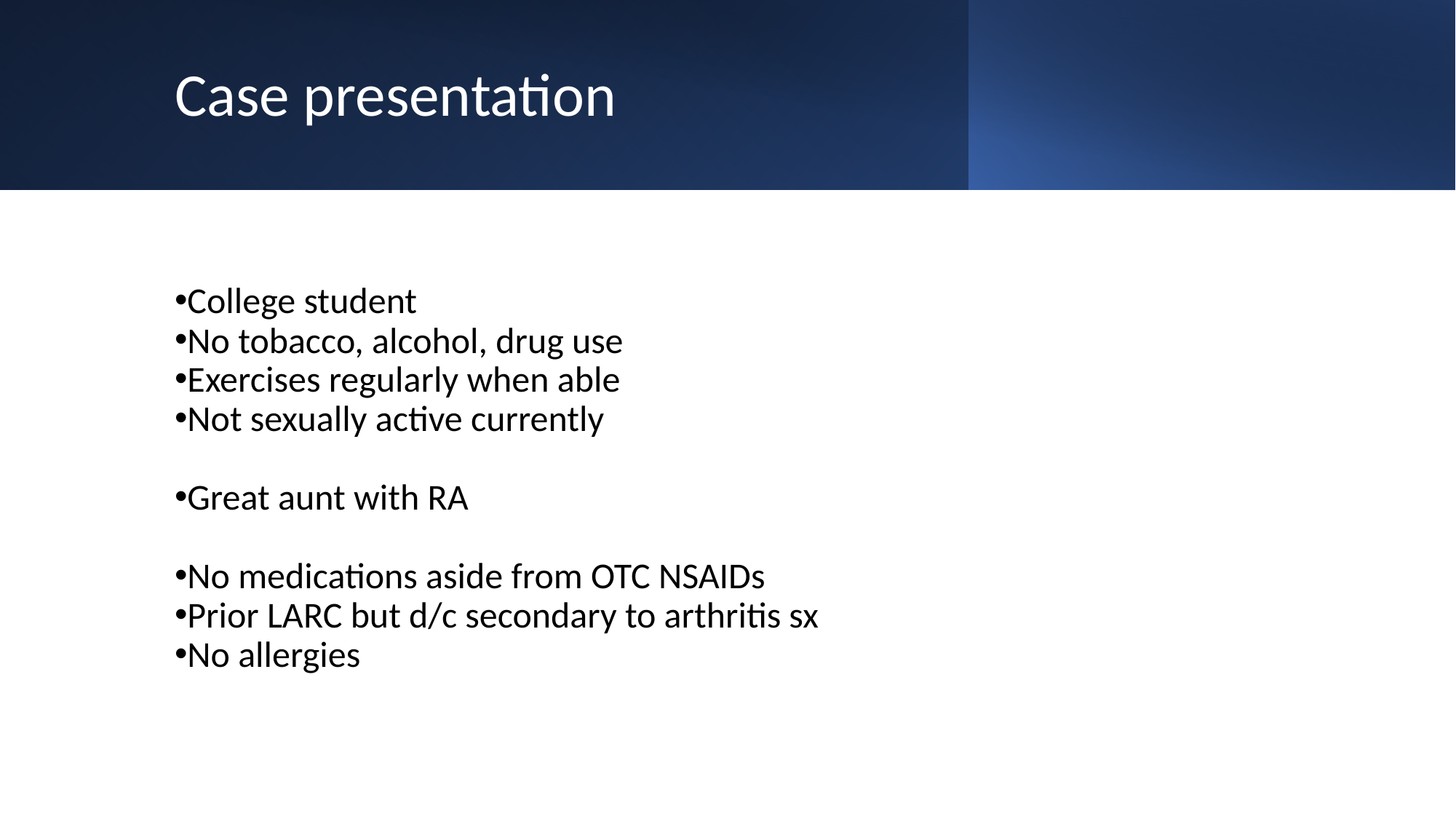

# Case presentation
College student
No tobacco, alcohol, drug use
Exercises regularly when able
Not sexually active currently

Great aunt with RA

No medications aside from OTC NSAIDs
Prior LARC but d/c secondary to arthritis sx
No allergies